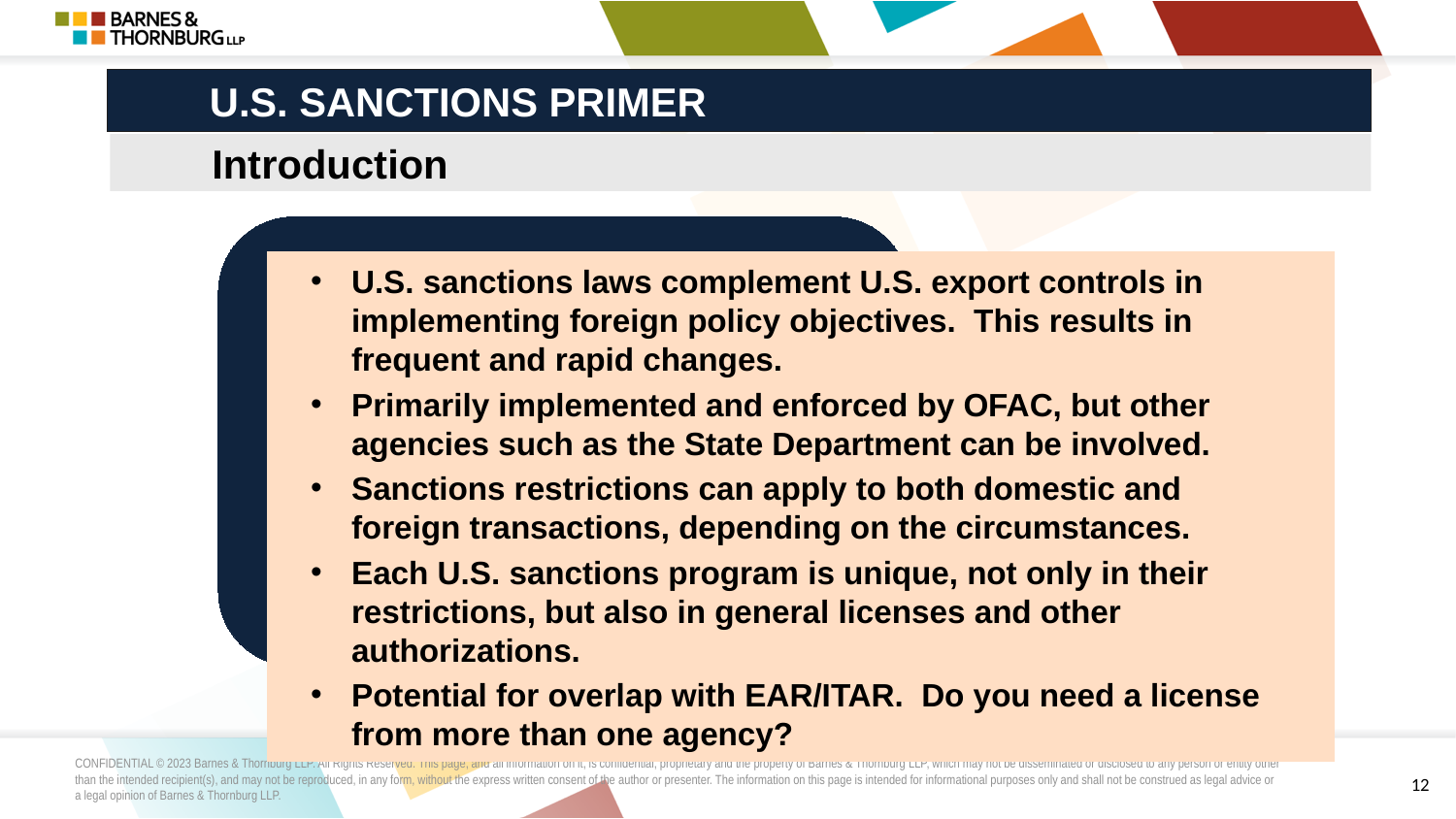

# U.S. SANCTIONS PRIMER
Introduction

U.S. sanctions laws complement U.S. export controls in implementing foreign policy objectives.  This results in frequent and rapid changes.
Primarily implemented and enforced by OFAC, but other agencies such as the State Department can be involved.
Sanctions restrictions can apply to both domestic and foreign transactions, depending on the circumstances.
Each U.S. sanctions program is unique, not only in their restrictions, but also in general licenses and other authorizations.
Potential for overlap with EAR/ITAR.  Do you need a license from more than one agency?

12